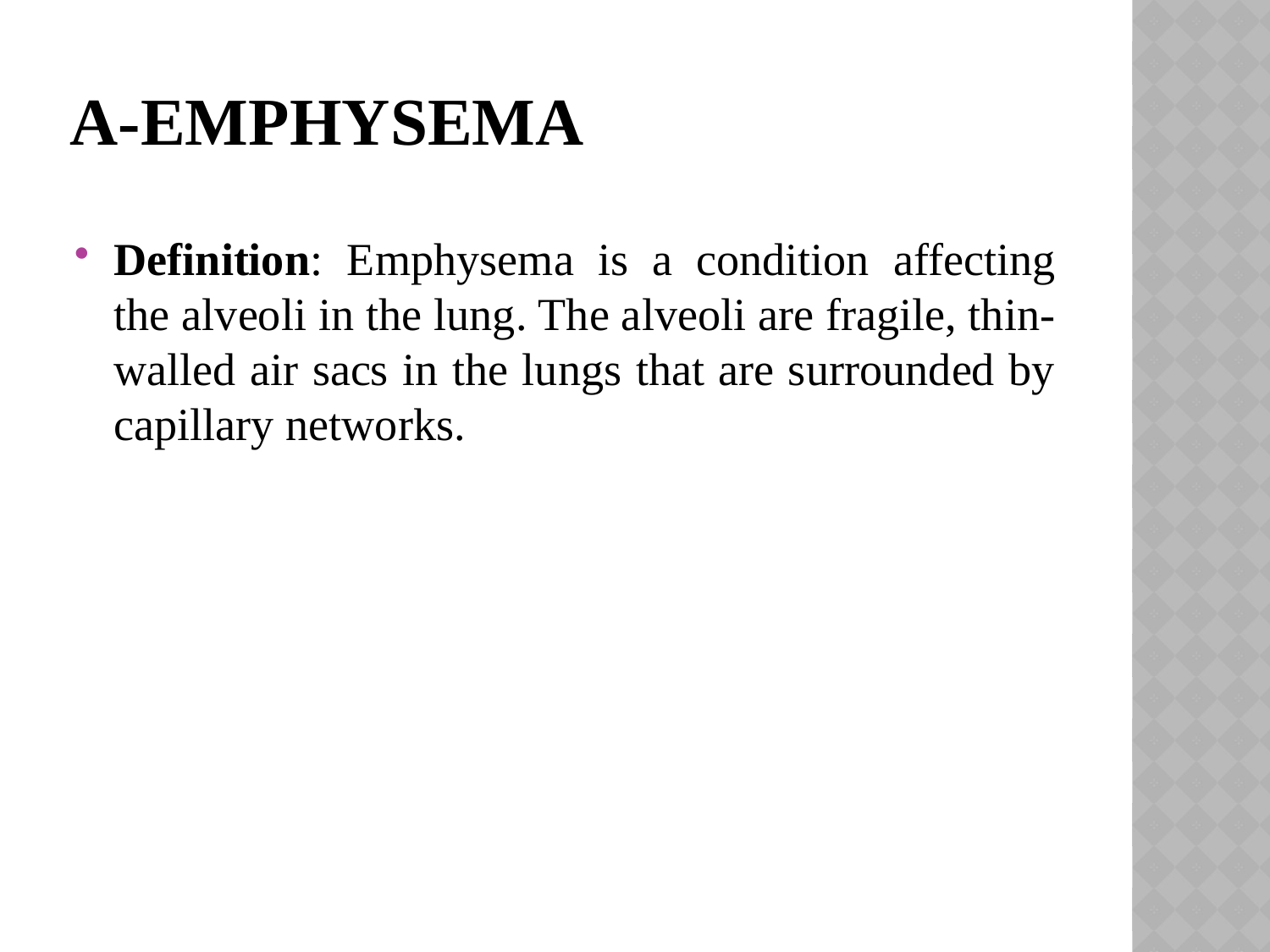

# A-Emphysema
Definition: Emphysema is a condition affecting the alveoli in the lung. The alveoli are fragile, thin-walled air sacs in the lungs that are surrounded by capillary networks.